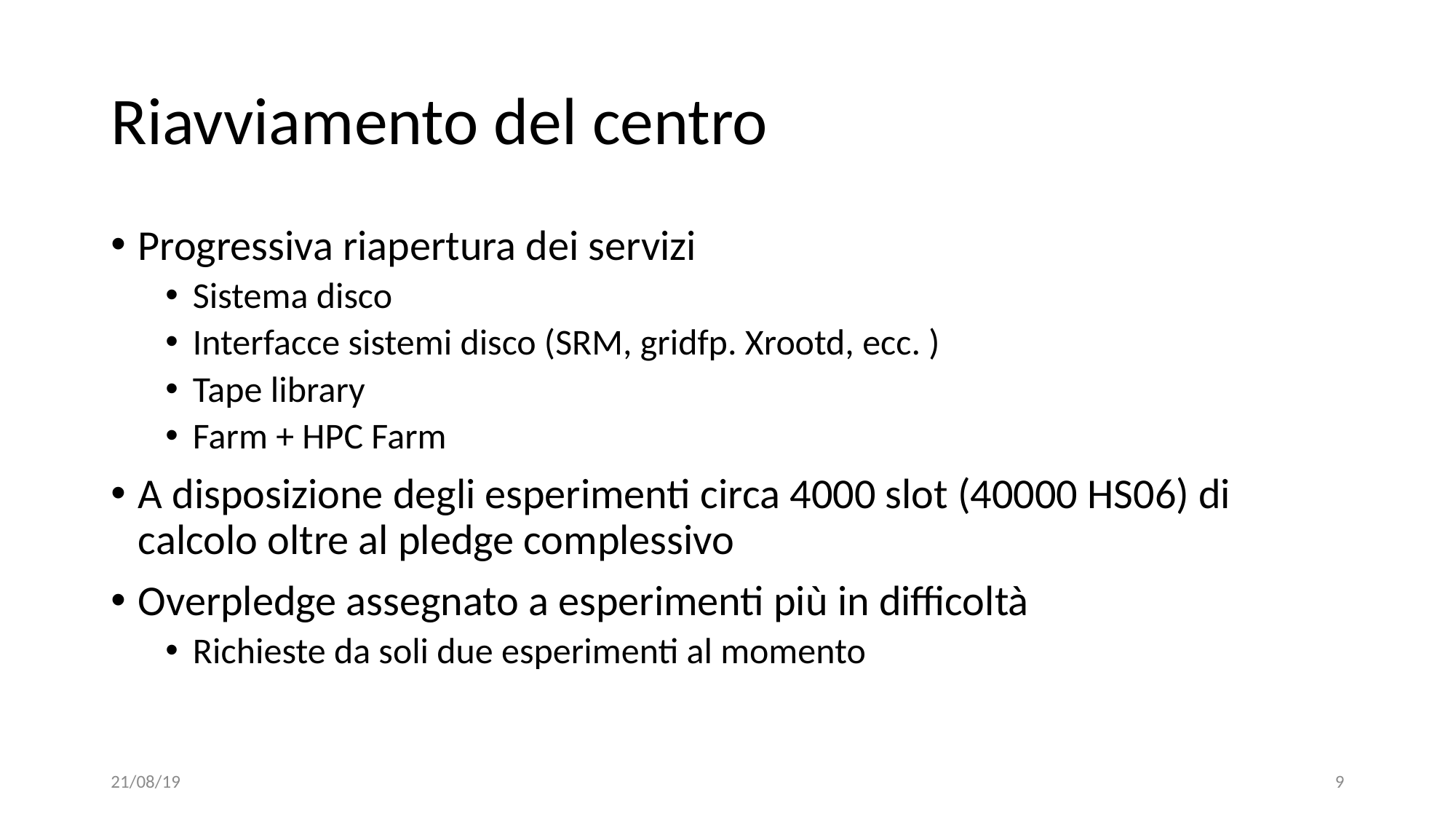

# Riavviamento del centro
Progressiva riapertura dei servizi
Sistema disco
Interfacce sistemi disco (SRM, gridfp. Xrootd, ecc. )
Tape library
Farm + HPC Farm
A disposizione degli esperimenti circa 4000 slot (40000 HS06) di calcolo oltre al pledge complessivo
Overpledge assegnato a esperimenti più in difficoltà
Richieste da soli due esperimenti al momento

21/08/19
9